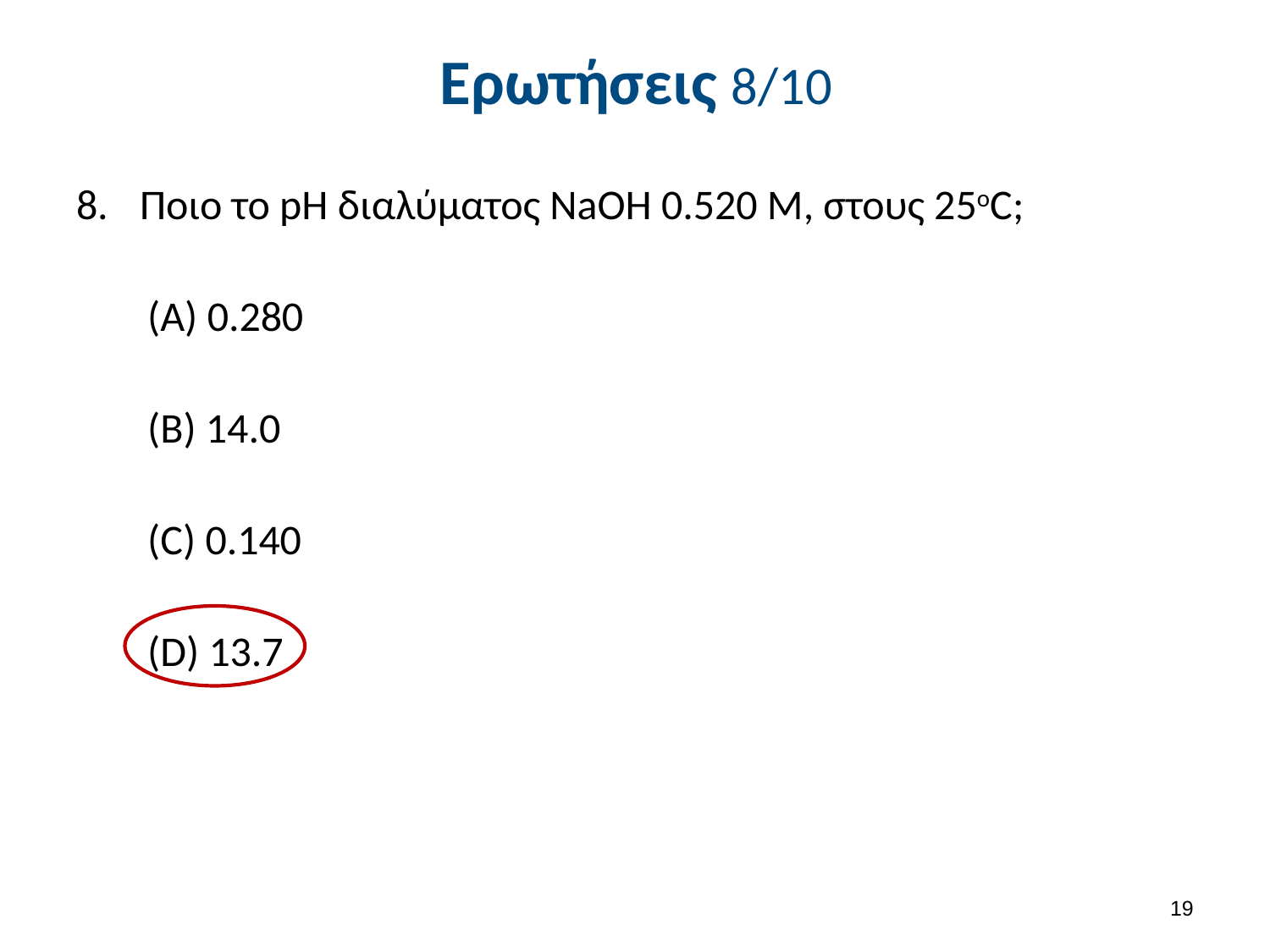

# Ερωτήσεις 8/10
Ποιο το pH διαλύματος NaOH 0.520 M, στους 25οC;

 (A) 0.280

 (B) 14.0

 (C) 0.140

 (D) 13.7

19